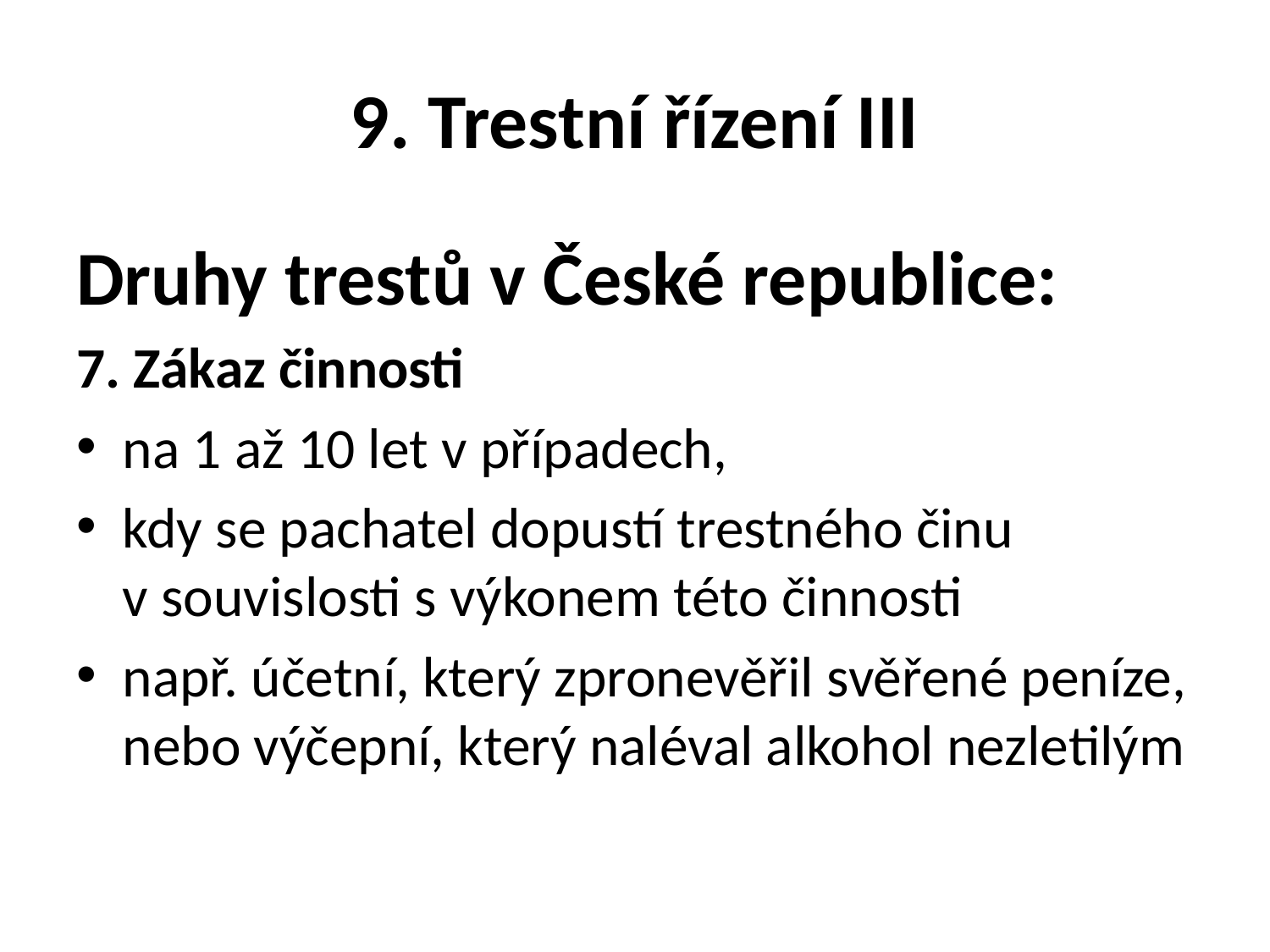

# 9. Trestní řízení III
Druhy trestů v České republice:
7. Zákaz činnosti
na 1 až 10 let v případech,
kdy se pachatel dopustí trestného činu v souvislosti s výkonem této činnosti
např. účetní, který zpronevěřil svěřené peníze, nebo výčepní, který naléval alkohol nezletilým